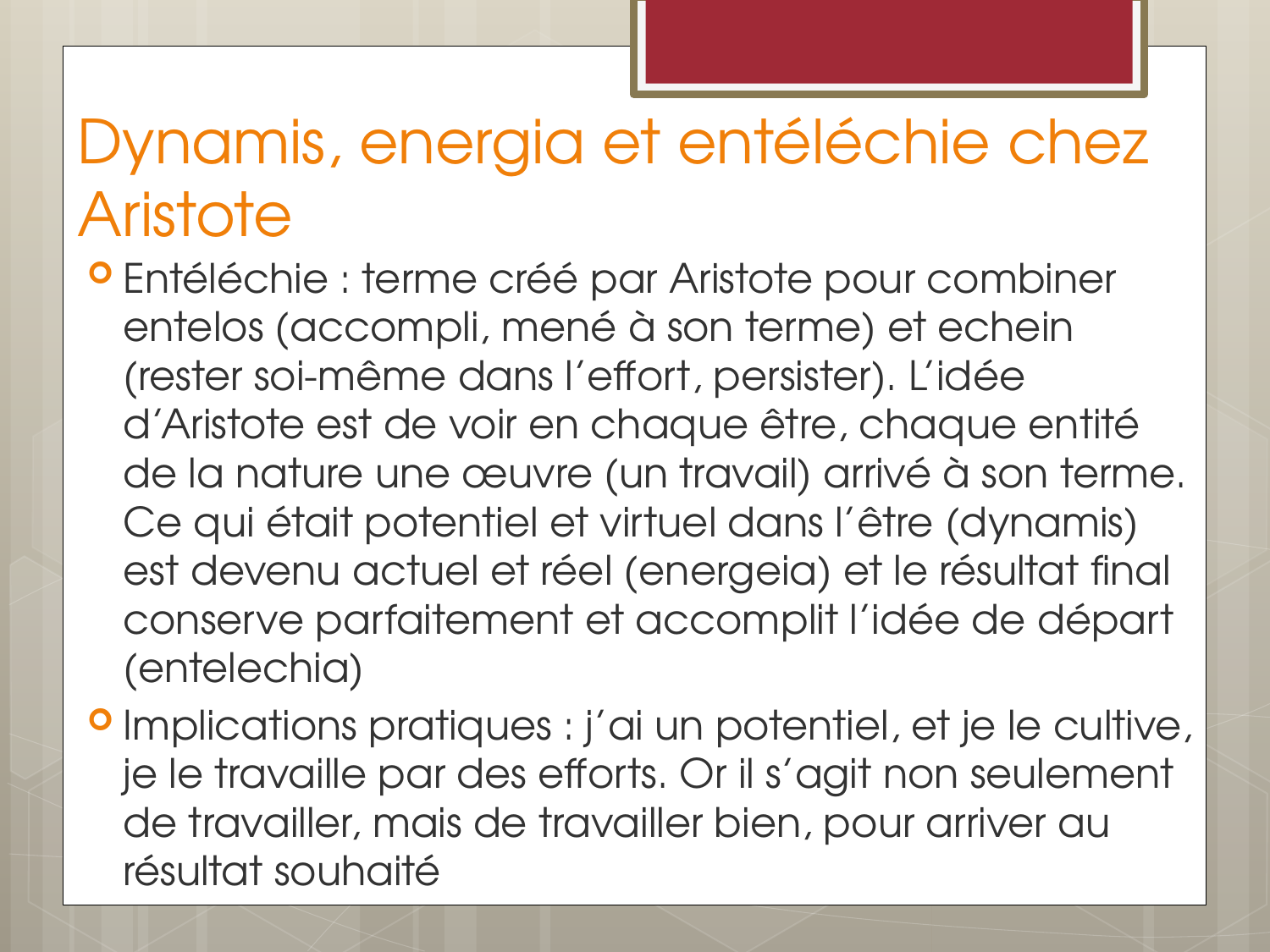

# Dynamis, energia et entéléchie chez Aristote
Entéléchie : terme créé par Aristote pour combiner entelos (accompli, mené à son terme) et echein (rester soi-même dans l’effort, persister). L’idée d’Aristote est de voir en chaque être, chaque entité de la nature une œuvre (un travail) arrivé à son terme. Ce qui était potentiel et virtuel dans l’être (dynamis) est devenu actuel et réel (energeia) et le résultat final conserve parfaitement et accomplit l’idée de départ (entelechia)
Implications pratiques : j’ai un potentiel, et je le cultive, je le travaille par des efforts. Or il s’agit non seulement de travailler, mais de travailler bien, pour arriver au résultat souhaité